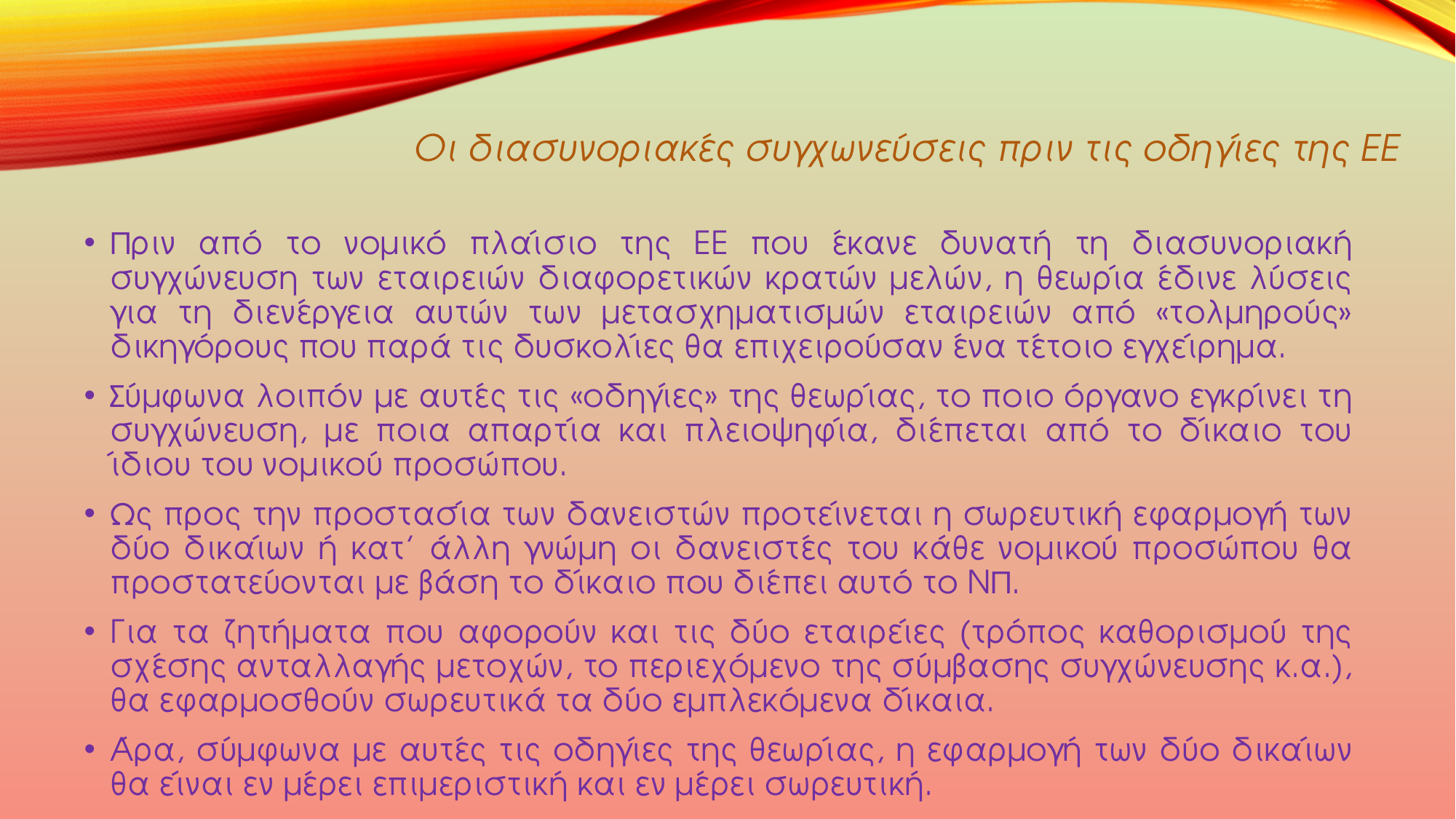

Οι διασυνοριακές συγχωνεύσεις πριν τις οδηγίες της ΕΕ
Πριν από το νομικό πλαίσιο της ΕΕ που έκανε δυνατή τη διασυνοριακή συγχώνευση των εταιρειών διαφορετικών κρατών μελών, η θεωρία έδινε λύσεις για τη διενέργεια αυτών των μετασχηματισμών εταιρειών από «τολμηρούς» δικηγόρους που παρά τις δυσκολίες θα επιχειρούσαν ένα τέτοιο εγχείρημα.
Σύμφωνα λοιπόν με αυτές τις «οδηγίες» της θεωρίας, το ποιο όργανο εγκρίνει τη συγχώνευση, με ποια απαρτία και πλειοψηφία, διέπεται από το δίκαιο του ίδιου του νομικού προσώπου.
Ως προς την προστασία των δανειστών προτείνεται η σωρευτική εφαρμογή των δύο δικαίων ή κατ’ άλλη γνώμη οι δανειστές του κάθε νομικού προσώπου θα προστατεύονται με βάση το δίκαιο που διέπει αυτό το ΝΠ.
Για τα ζητήματα που αφορούν και τις δύο εταιρείες (τρόπος καθορισμού της σχέσης ανταλλαγής μετοχών, το περιεχόμενο της σύμβασης συγχώνευσης κ.α.), θα εφαρμοσθούν σωρευτικά τα δύο εμπλεκόμενα δίκαια.
Άρα, σύμφωνα με αυτές τις οδηγίες της θεωρίας, η εφαρμογή των δύο δικαίων θα είναι εν μέρει επιμεριστική και εν μέρει σωρευτική.